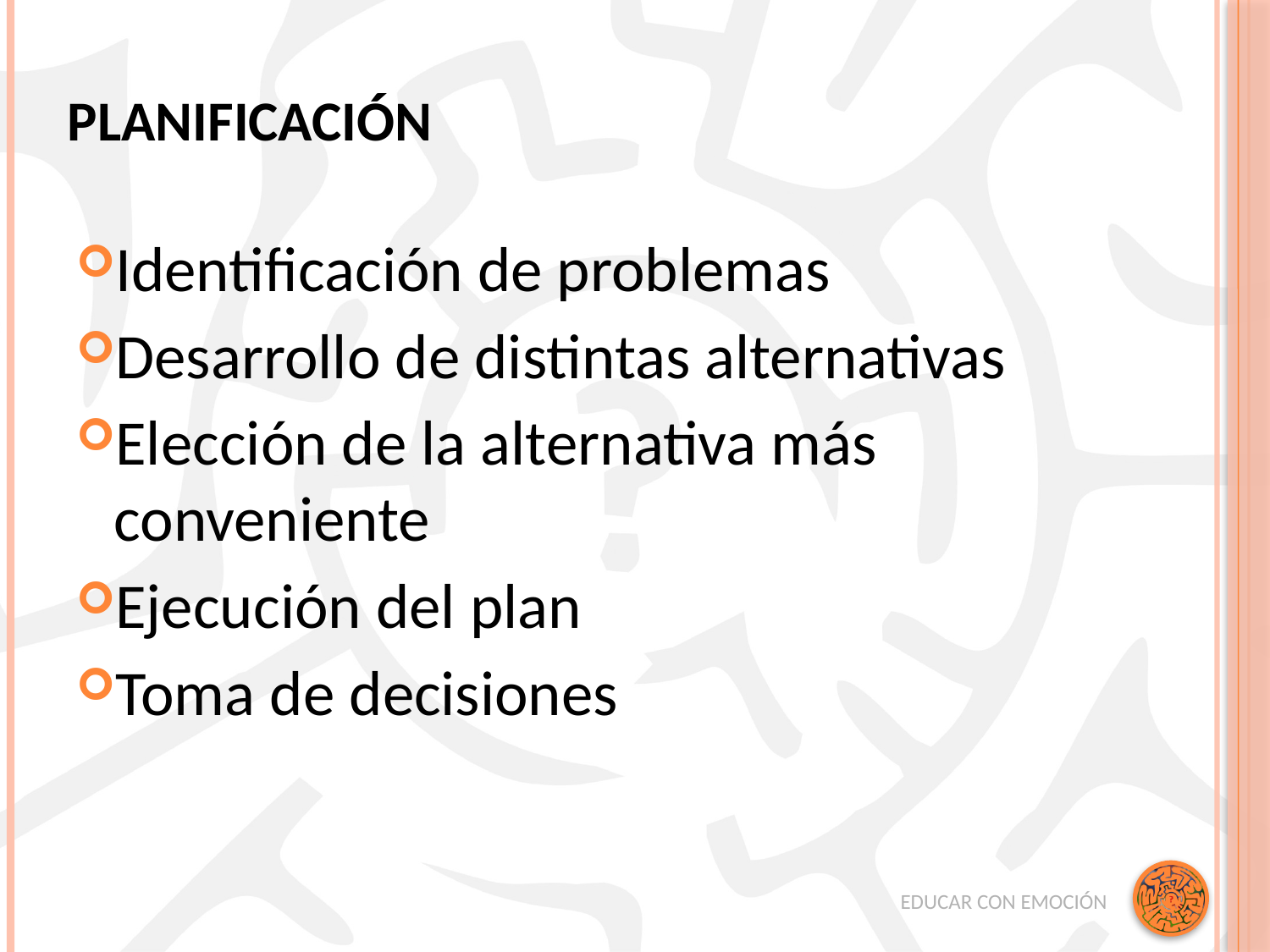

# PLANIFICACIÓN

Identificación de problemas
Desarrollo de distintas alternativas
Elección de la alternativa más conveniente
Ejecución del plan
Toma de decisiones

EDUCAR CON EMOCIÓN